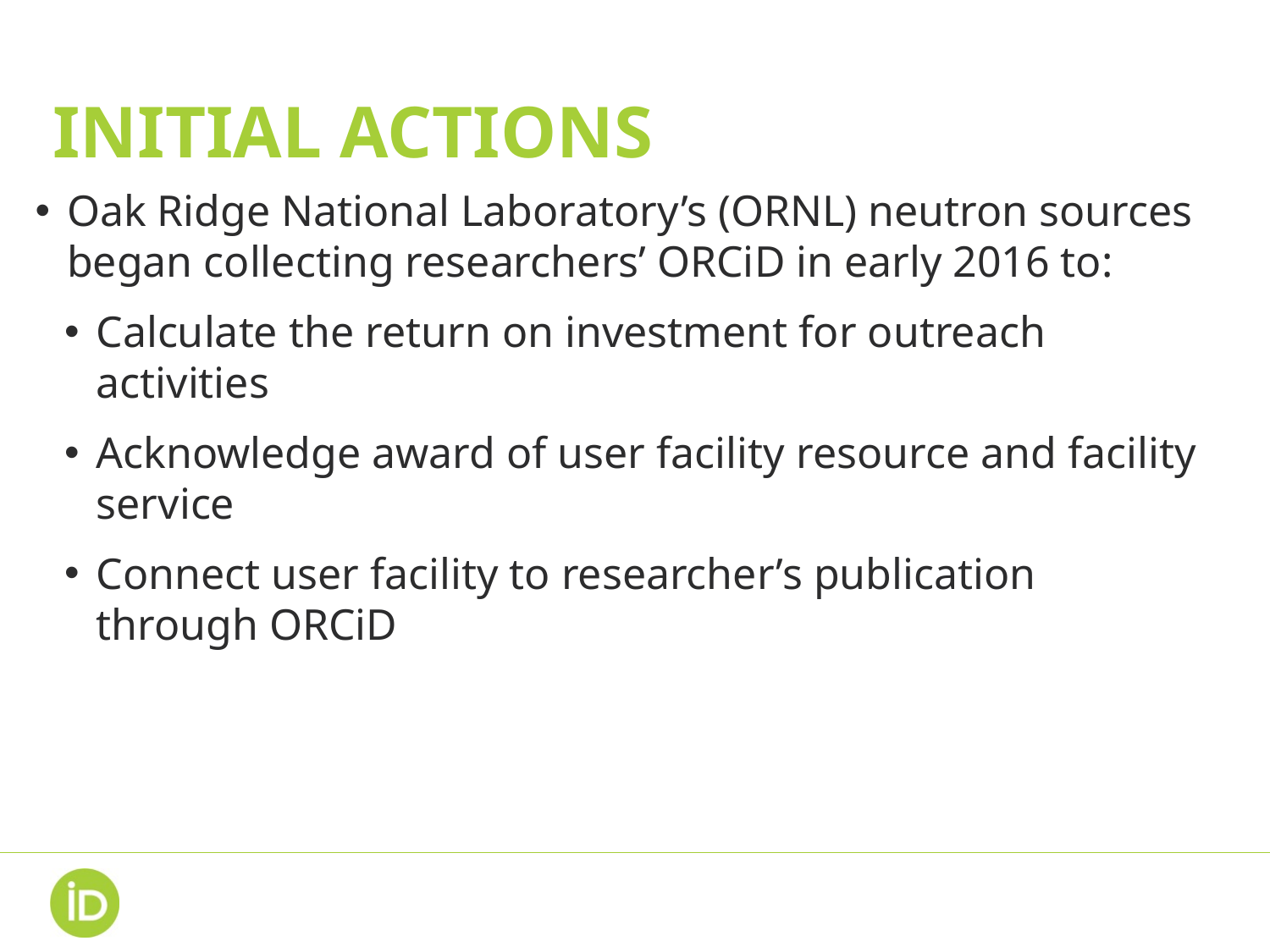

# Initial ACTIONS
Oak Ridge National Laboratory’s (ORNL) neutron sources began collecting researchers’ ORCiD in early 2016 to:
Calculate the return on investment for outreach activities
Acknowledge award of user facility resource and facility service
Connect user facility to researcher’s publication through ORCiD